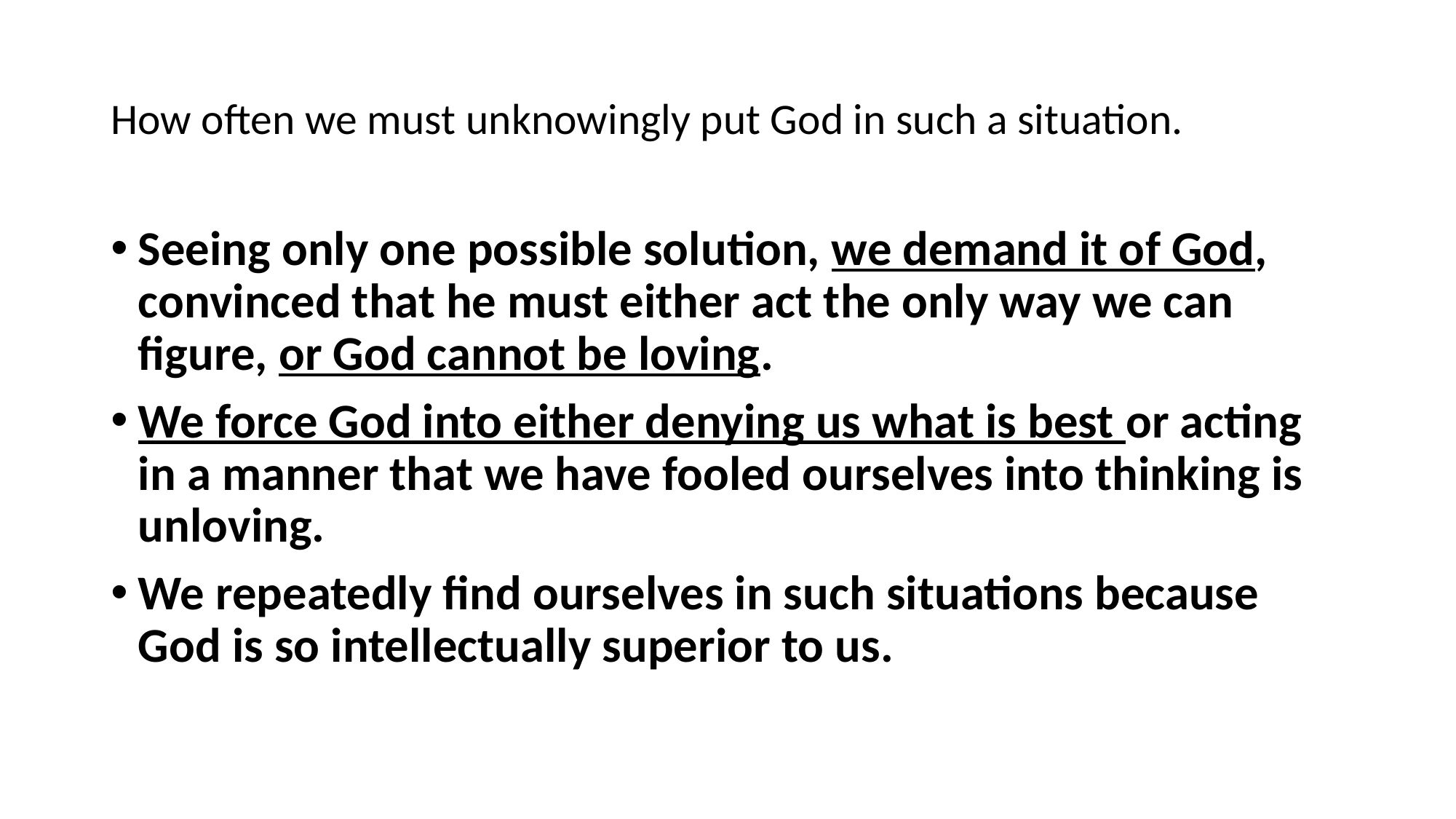

# How often we must unknowingly put God in such a situation.
Seeing only one possible solution, we demand it of God, convinced that he must either act the only way we can figure, or God cannot be loving.
We force God into either denying us what is best or acting in a manner that we have fooled ourselves into thinking is unloving.
We repeatedly find ourselves in such situations because God is so intellectually superior to us.